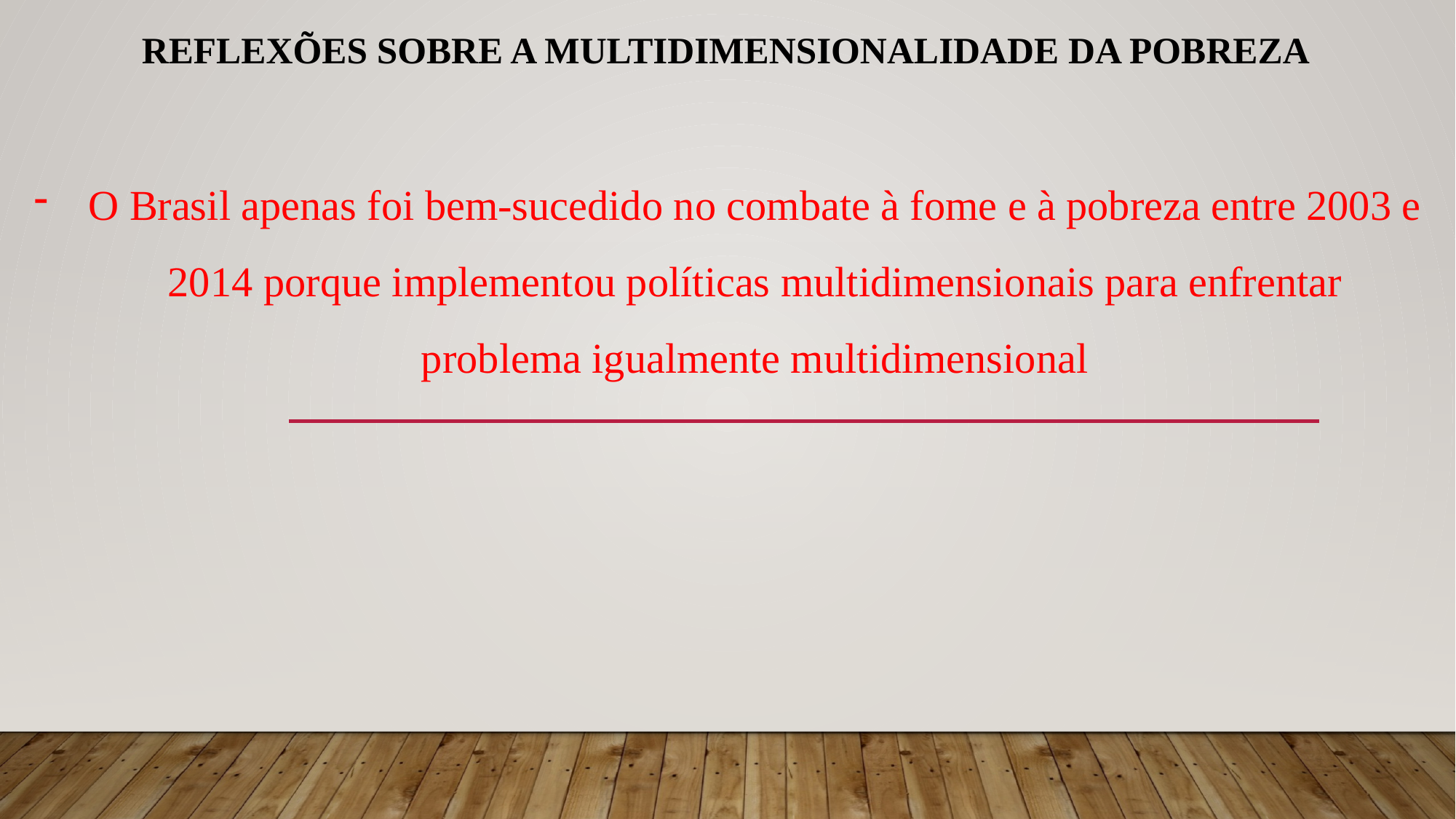

REFLEXÕES SOBRE A MULTIDIMENSIONALIDADE DA POBREZA
O Brasil apenas foi bem-sucedido no combate à fome e à pobreza entre 2003 e 2014 porque implementou políticas multidimensionais para enfrentar problema igualmente multidimensional

#